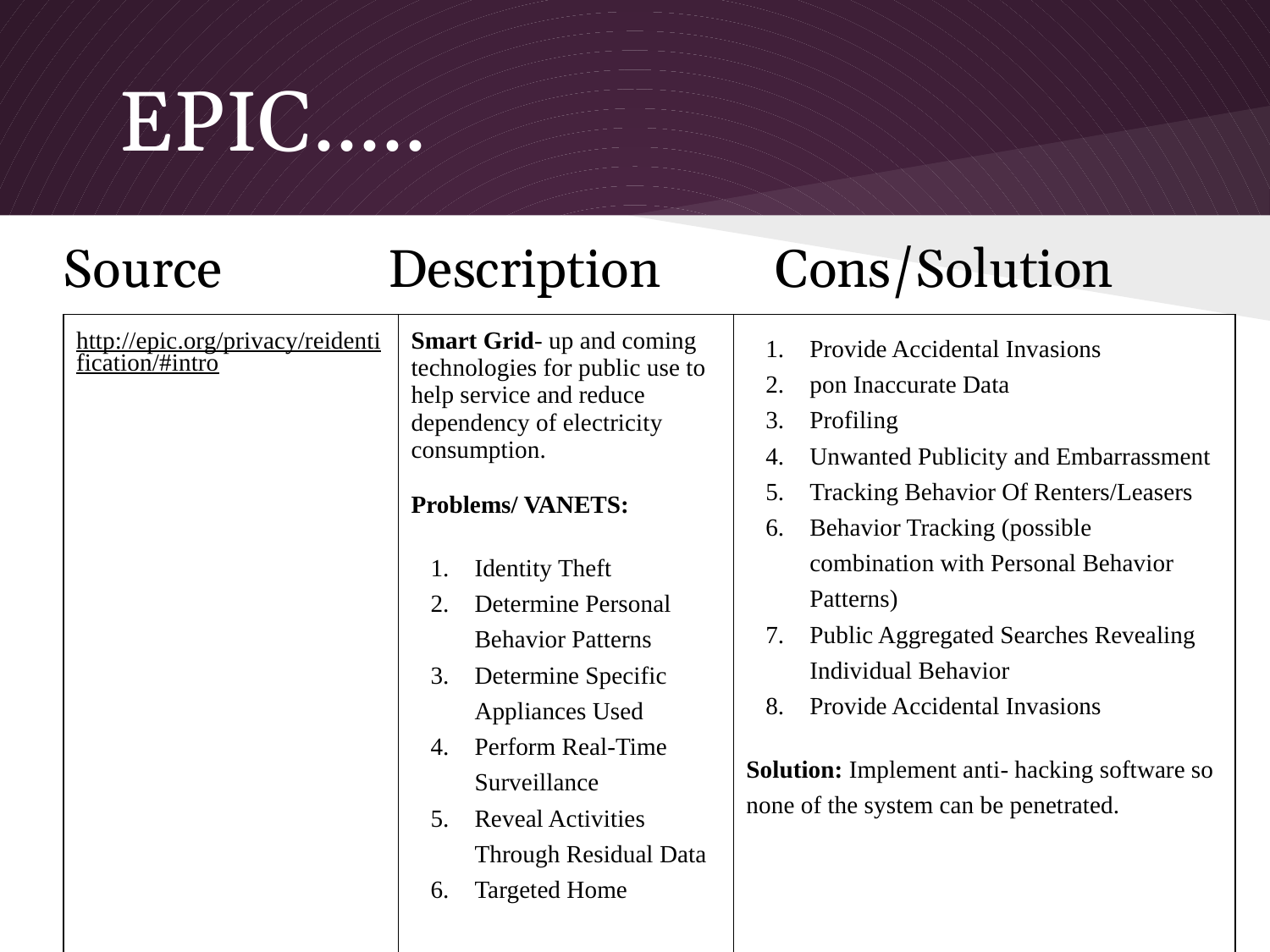

# EPIC.....
Source             Description         Cons/Solution
| http://epic.org/privacy/reidentification/#intro | Smart Grid- up and coming technologies for public use to help service and reduce dependency of electricity consumption. Problems/ VANETS: Identity Theft Determine Personal Behavior Patterns Determine Specific Appliances Used Perform Real-Time Surveillance Reveal Activities Through Residual Data Targeted Home | Provide Accidental Invasions pon Inaccurate Data Profiling Unwanted Publicity and Embarrassment Tracking Behavior Of Renters/Leasers Behavior Tracking (possible combination with Personal Behavior Patterns) Public Aggregated Searches Revealing Individual Behavior Provide Accidental Invasions Solution: Implement anti- hacking software so none of the system can be penetrated. |
| --- | --- | --- |